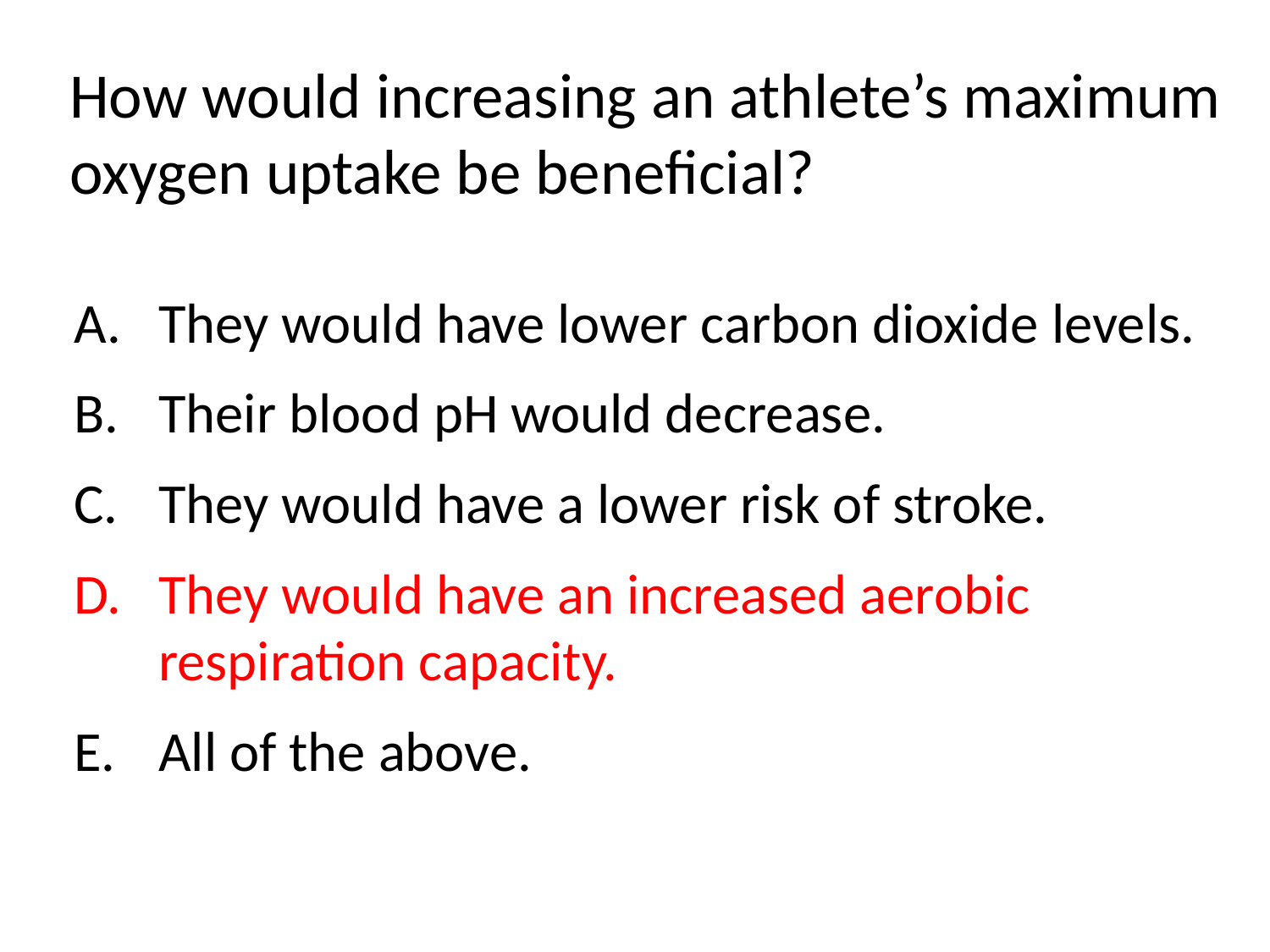

How would increasing an athlete’s maximum oxygen uptake be beneficial?
They would have lower carbon dioxide levels.
Their blood pH would decrease.
They would have a lower risk of stroke.
They would have an increased aerobic respiration capacity.
All of the above.